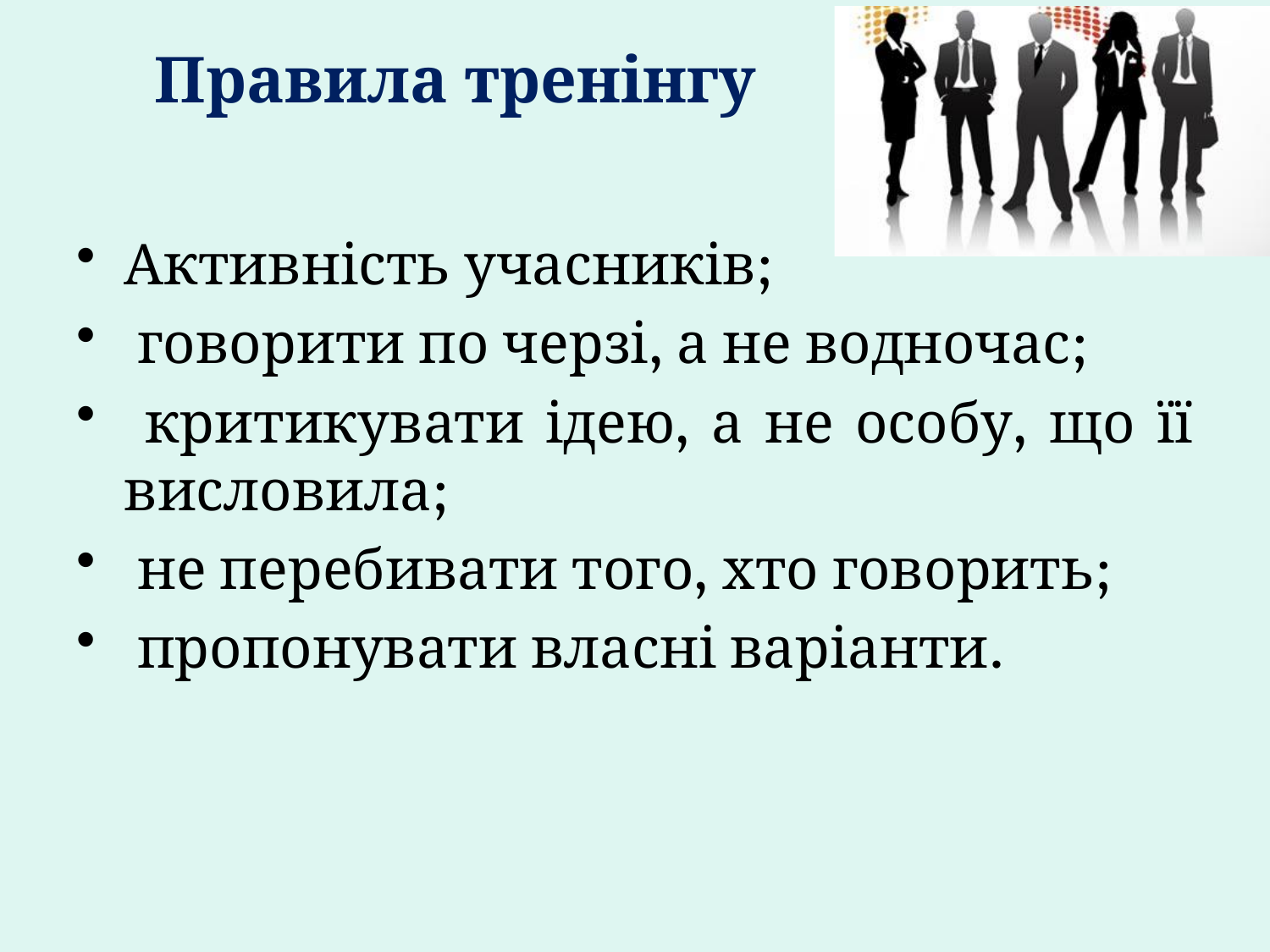

# Правила тренінгу
Активність учасників;
 говорити по черзі, а не водночас;
 критикувати ідею, а не особу, що її висловила;
 не перебивати того, хто говорить;
 пропонувати власні варіанти.